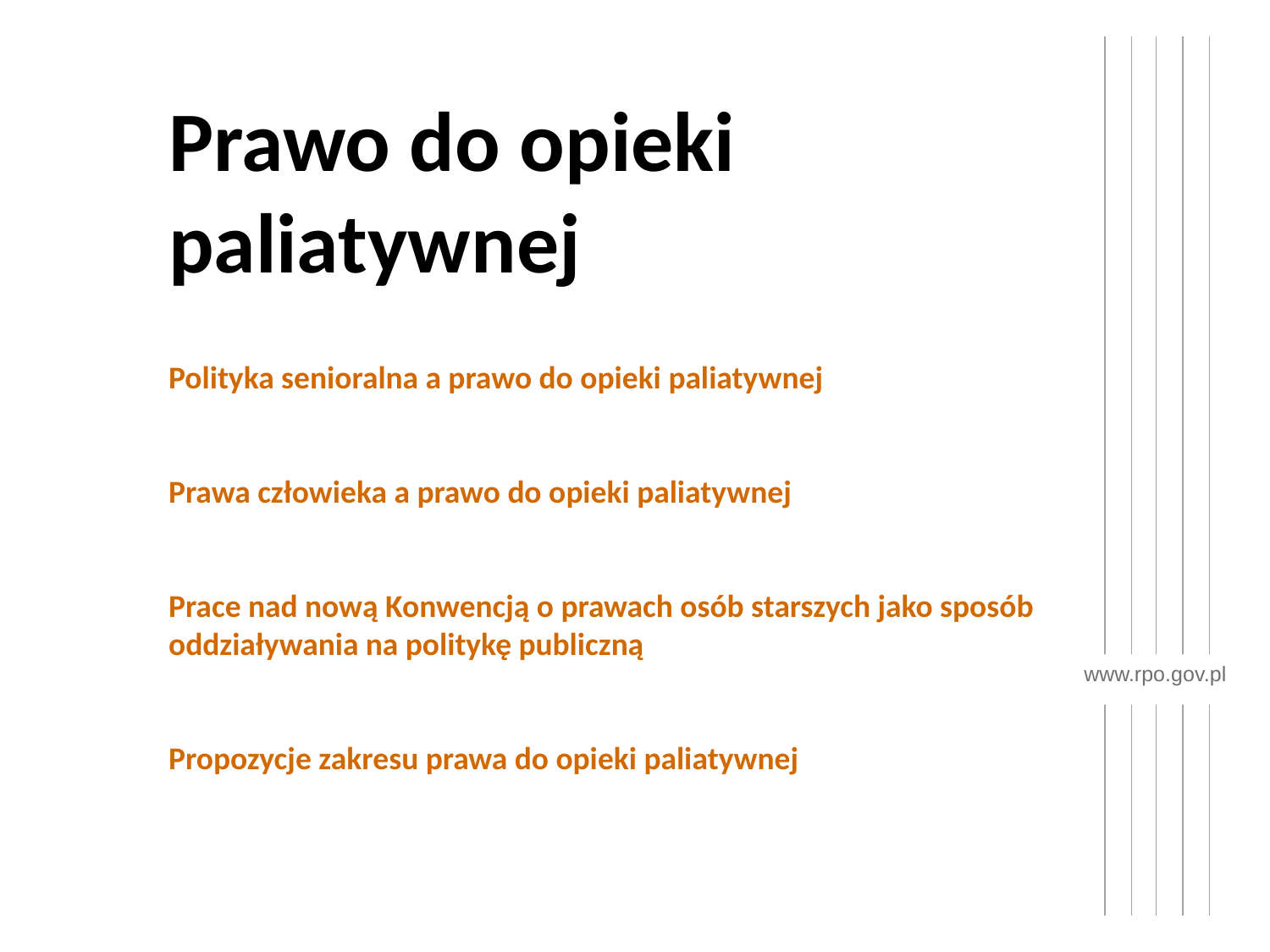

# Prawo do opieki paliatywnej Polityka senioralna a prawo do opieki paliatywnej Prawa człowieka a prawo do opieki paliatywnej Prace nad nową Konwencją o prawach osób starszych jako sposób oddziaływania na politykę publiczną Propozycje zakresu prawa do opieki paliatywnej
www.rpo.gov.pl